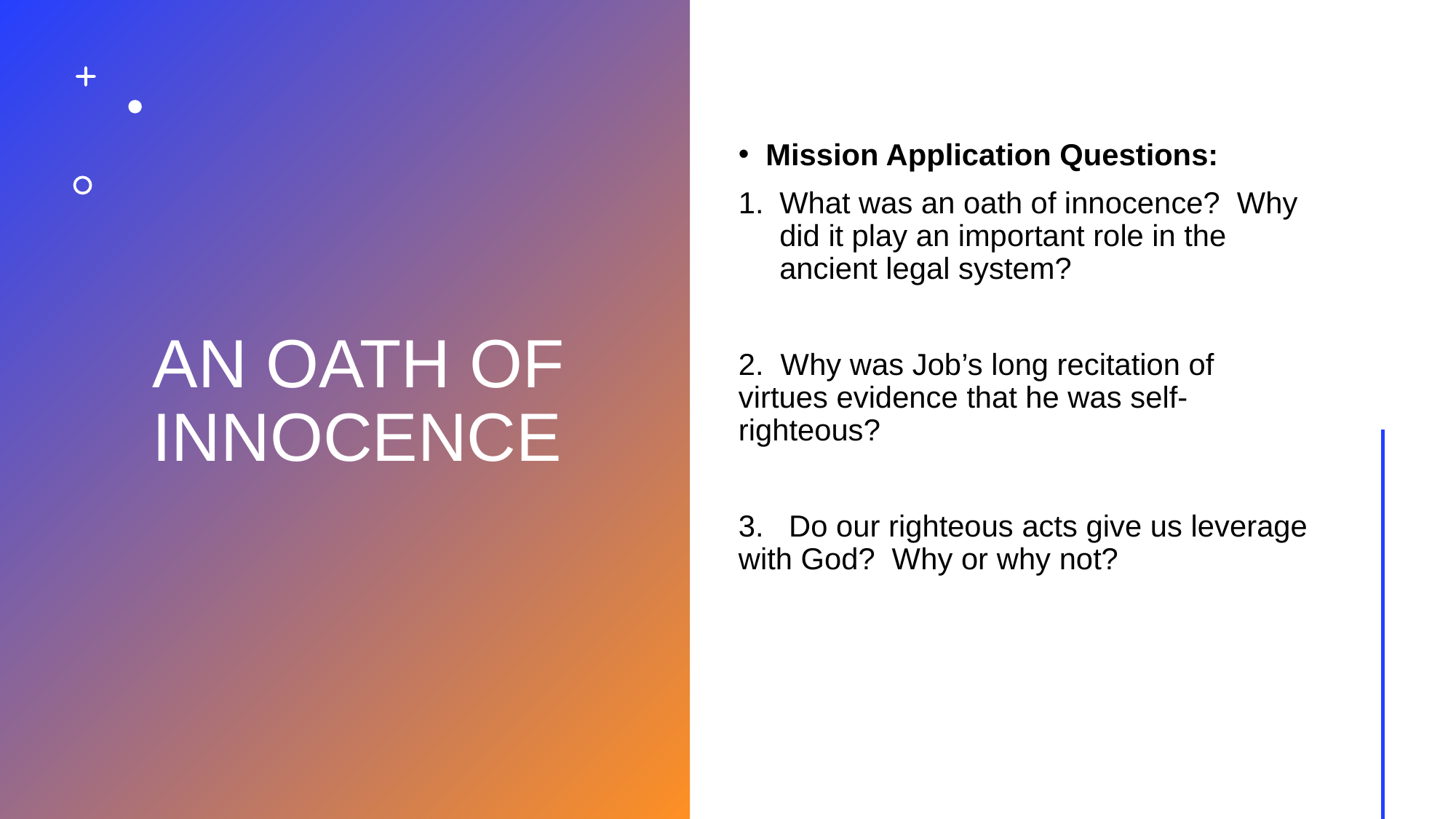

# AN OATH OF INNOCENCE
Mission Application Questions:
What was an oath of innocence?  Why did it play an important role in the ancient legal system?

2.  Why was Job’s long recitation of virtues evidence that he was self-righteous?

3.   Do our righteous acts give us leverage with God?  Why or why not?